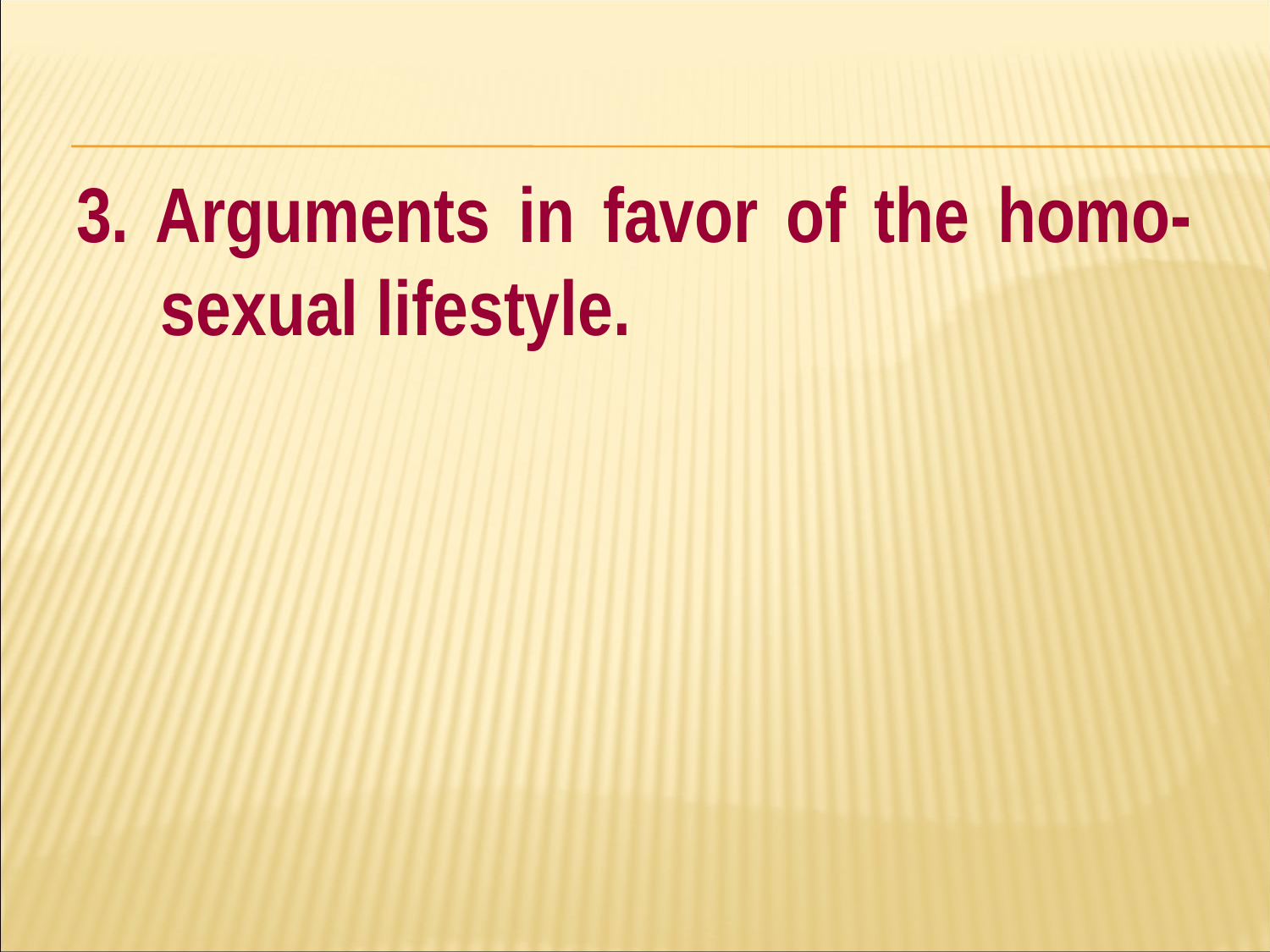

#
3. Arguments in favor of the homo-sexual lifestyle.